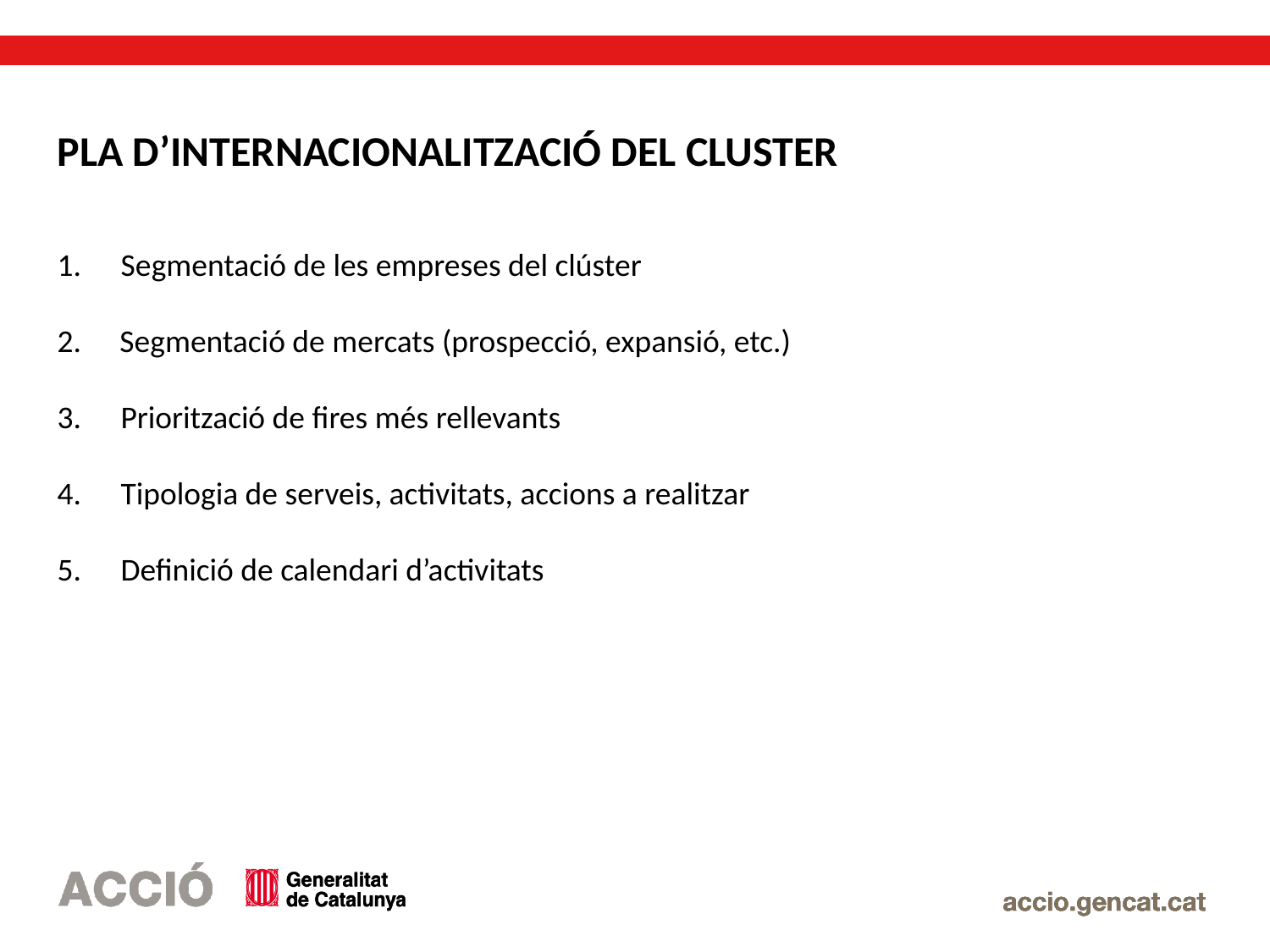

PLA D’INTERNACIONALITZACIÓ DEL CLUSTER

Segmentació de les empreses del clúster

2.	Segmentació de mercats (prospecció, expansió, etc.)

Priorització de fires més rellevants

Tipologia de serveis, activitats, accions a realitzar

Definició de calendari d’activitats